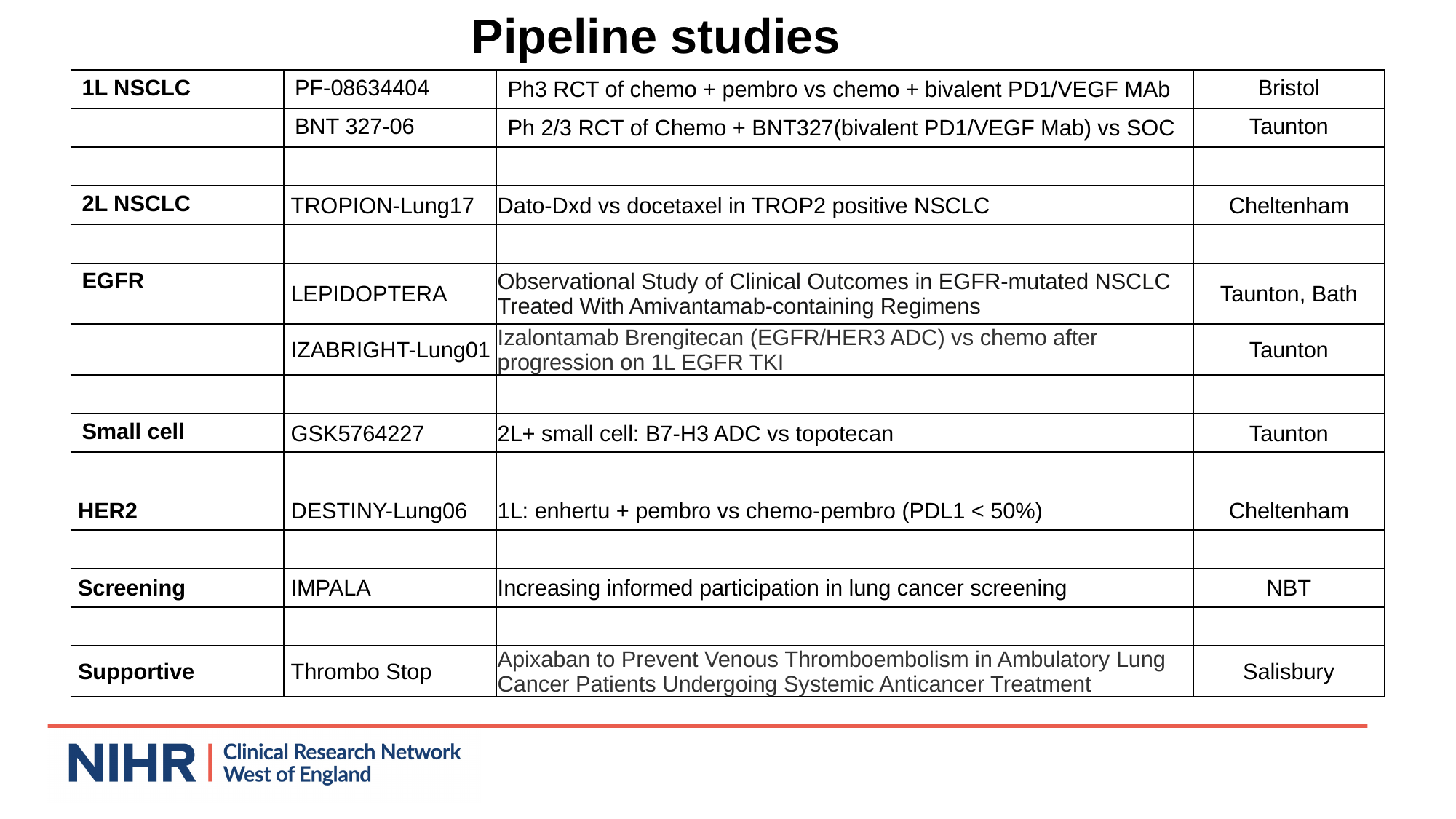

Pipeline studies
| 1L NSCLC | PF-08634404 | Ph3 RCT of chemo + pembro vs chemo + bivalent PD1/VEGF MAb | Bristol |
| --- | --- | --- | --- |
|  | BNT 327-06 | Ph 2/3 RCT of Chemo + BNT327(bivalent PD1/VEGF Mab) vs SOC | Taunton |
|  |  |  |  |
| 2L NSCLC | TROPION-Lung17 | Dato-Dxd vs docetaxel in TROP2 positive NSCLC | Cheltenham |
|  |  |  |  |
| EGFR | LEPIDOPTERA | Observational Study of Clinical Outcomes in EGFR-mutated NSCLC Treated With Amivantamab-containing Regimens | Taunton, Bath |
|  | IZABRIGHT-Lung01 | Izalontamab Brengitecan (EGFR/HER3 ADC) vs chemo after progression on 1L EGFR TKI | Taunton |
|  |  |  |  |
| Small cell | GSK5764227 | 2L+ small cell: B7-H3 ADC vs topotecan | Taunton |
|  |  |  |  |
| HER2 | DESTINY-Lung06 | 1L: enhertu + pembro vs chemo-pembro (PDL1 < 50%) | Cheltenham |
|  |  |  |  |
| Screening | IMPALA | Increasing informed participation in lung cancer screening | NBT |
|  |  |  |  |
| Supportive | Thrombo Stop | Apixaban to Prevent Venous Thromboembolism in Ambulatory Lung Cancer Patients Undergoing Systemic Anticancer Treatment | Salisbury |